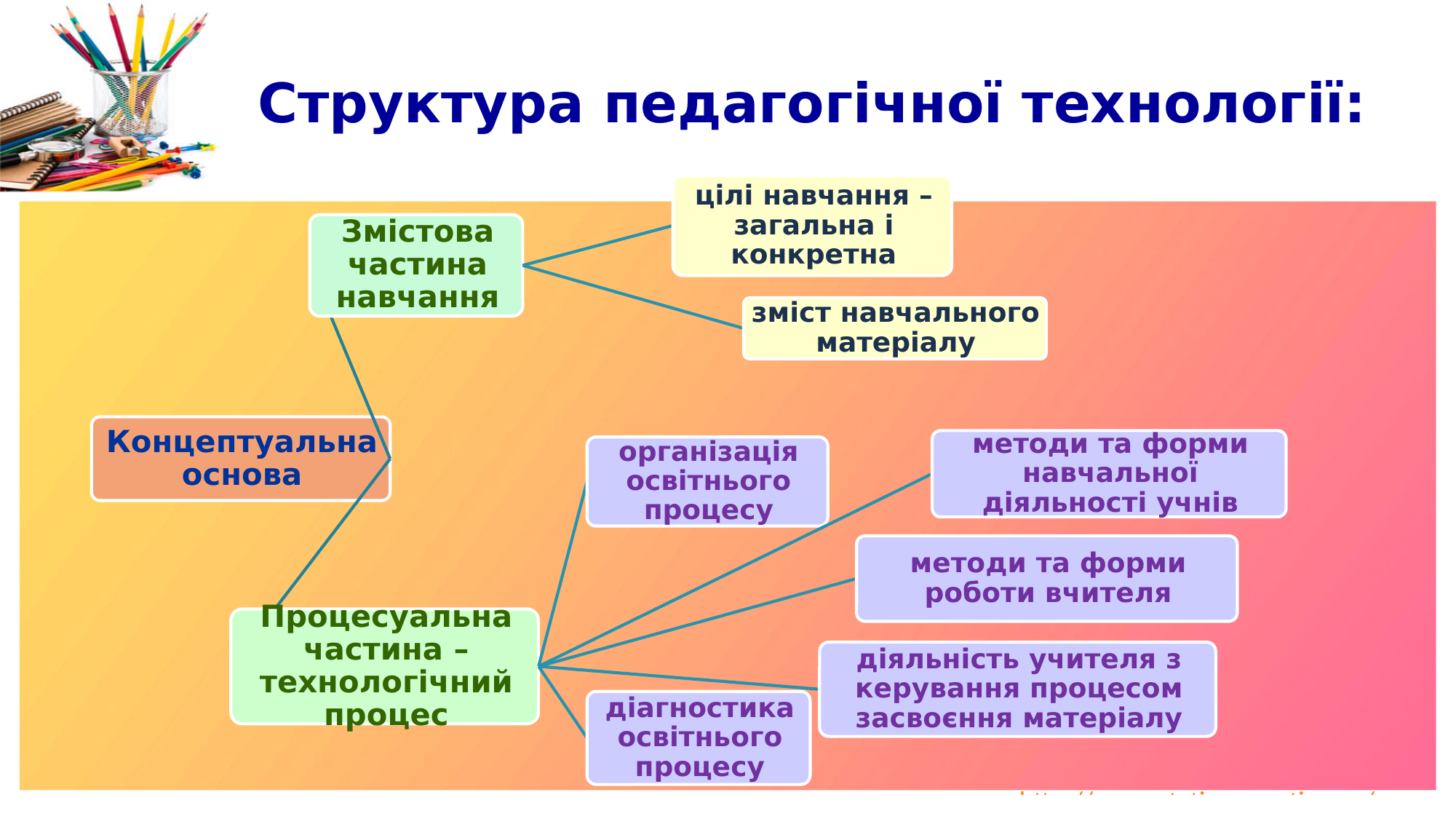

#
Структура педагогічної технології:
Концептуальна основа

Змістова частина навчання

цілі навчання – загальна і конкретна

зміст навчального матеріалу

Процесуальна частина – технологічний процес

організація освітнього процесу

методи та форми навчальної діяльності учнів

методи та форми роботи вчителя

діяльність учителя з керування процесом засвоєння матеріалу

діагностика освітнього процесу